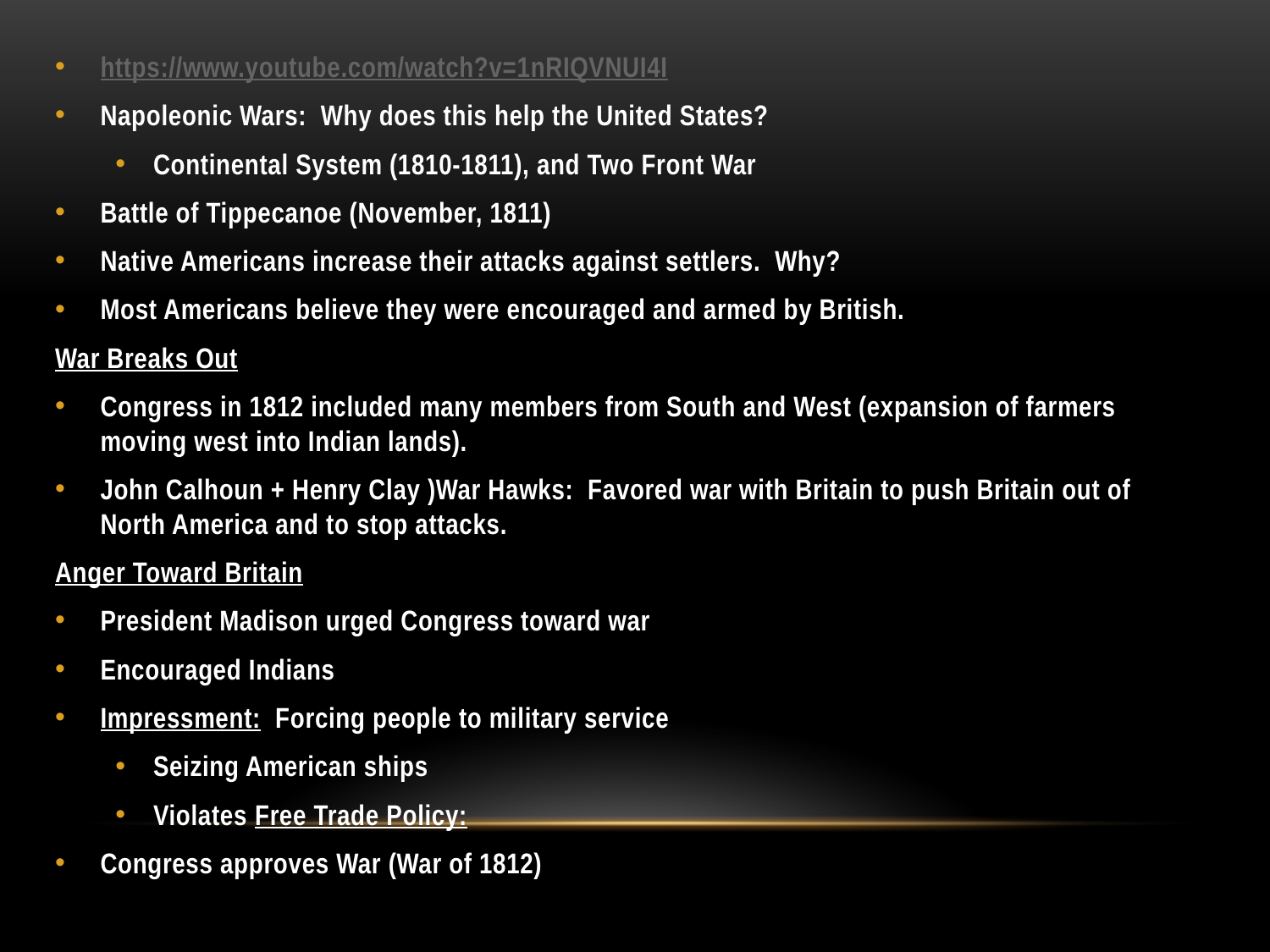

https://www.youtube.com/watch?v=1nRIQVNUI4I
Napoleonic Wars:  Why does this help the United States?
Continental System (1810-1811), and Two Front War
Battle of Tippecanoe (November, 1811)
Native Americans increase their attacks against settlers.  Why?
Most Americans believe they were encouraged and armed by British.
War Breaks Out
Congress in 1812 included many members from South and West (expansion of farmers moving west into Indian lands).
John Calhoun + Henry Clay )War Hawks:  Favored war with Britain to push Britain out of North America and to stop attacks.
Anger Toward Britain
President Madison urged Congress toward war
Encouraged Indians
Impressment:  Forcing people to military service
Seizing American ships
Violates Free Trade Policy:
Congress approves War (War of 1812)